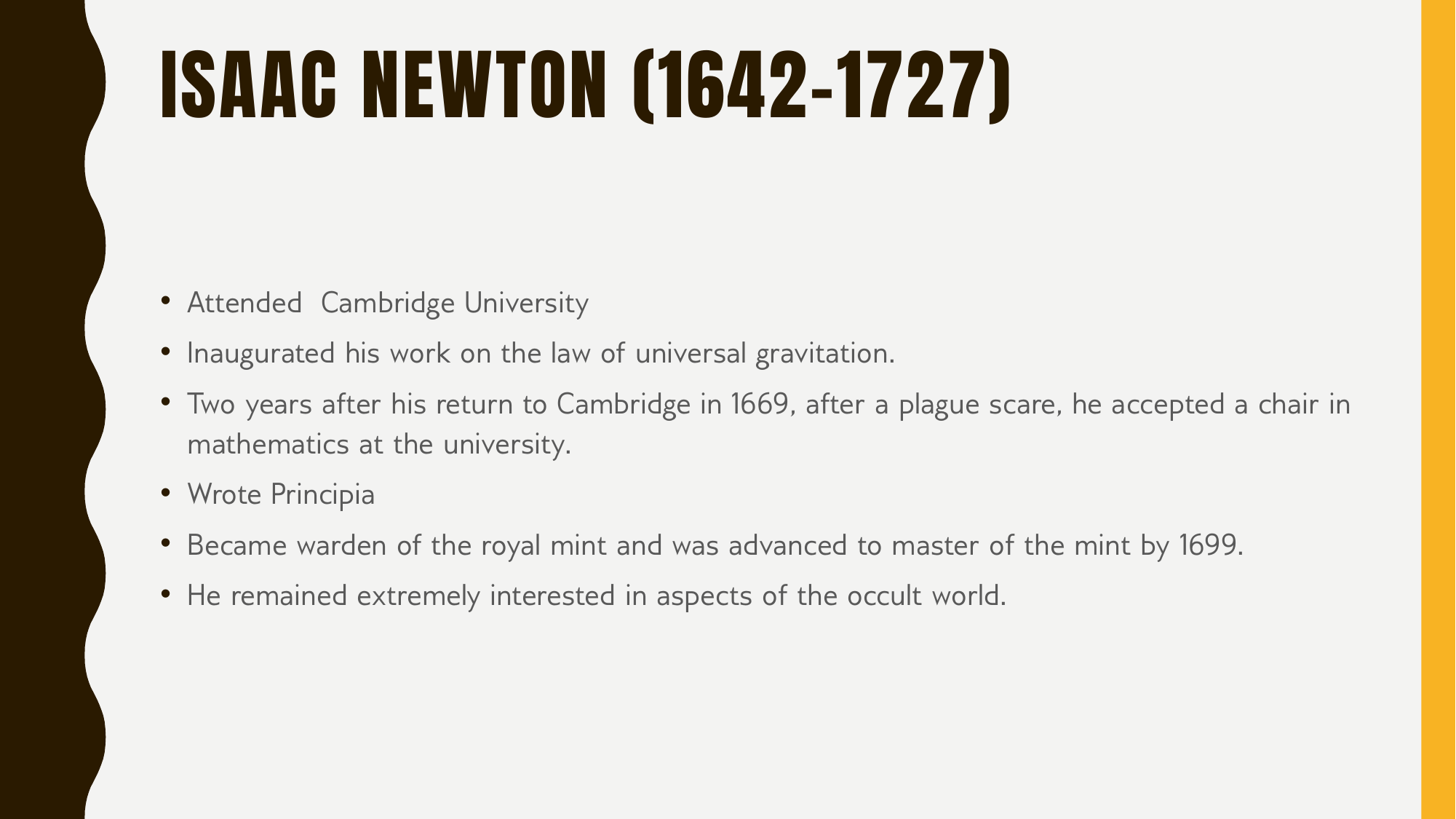

# Isaac Newton (1642-1727)
Attended  Cambridge University
Inaugurated his work on the law of universal gravitation.
Two years after his return to Cambridge in 1669, after a plague scare, he accepted a chair in mathematics at the university.
Wrote Principia
Became warden of the royal mint and was advanced to master of the mint by 1699.
He remained extremely interested in aspects of the occult world.